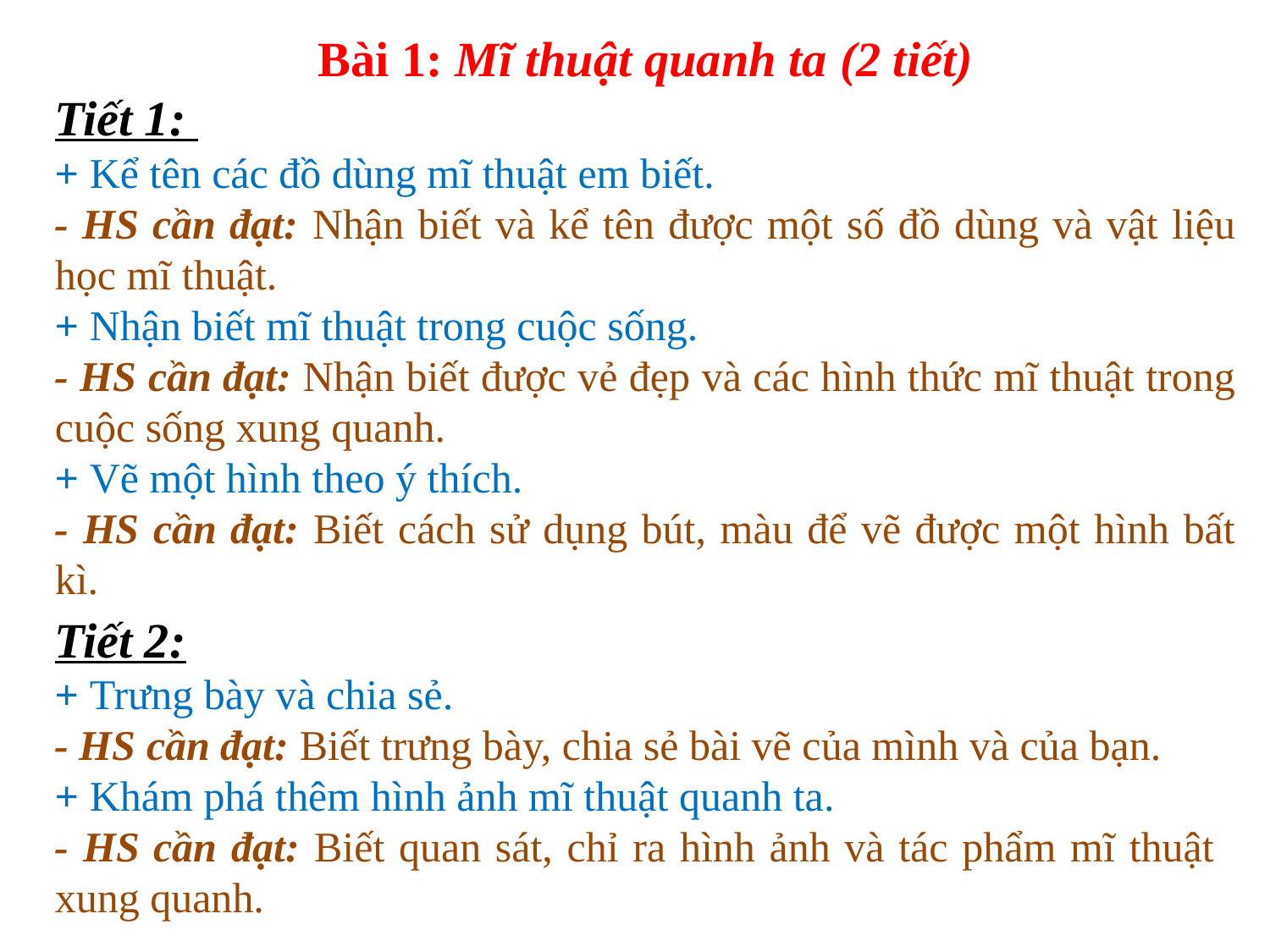

Bài 1: Mĩ thuật quanh ta (2 tiết)
Tiết 1:
+ Kể tên các đồ dùng mĩ thuật em biết.
- HS cần đạt: Nhận biết và kể tên được một số đồ dùng và vật liệu học mĩ thuật.
+ Nhận biết mĩ thuật trong cuộc sống.
- HS cần đạt: Nhận biết được vẻ đẹp và các hình thức mĩ thuật trong cuộc sống xung quanh.
+ Vẽ một hình theo ý thích.
- HS cần đạt: Biết cách sử dụng bút, màu để vẽ được một hình bất kì.
Tiết 2:
+ Trưng bày và chia sẻ.
- HS cần đạt: Biết trưng bày, chia sẻ bài vẽ của mình và của bạn.
+ Khám phá thêm hình ảnh mĩ thuật quanh ta.
- HS cần đạt: Biết quan sát, chỉ ra hình ảnh và tác phẩm mĩ thuật xung quanh.